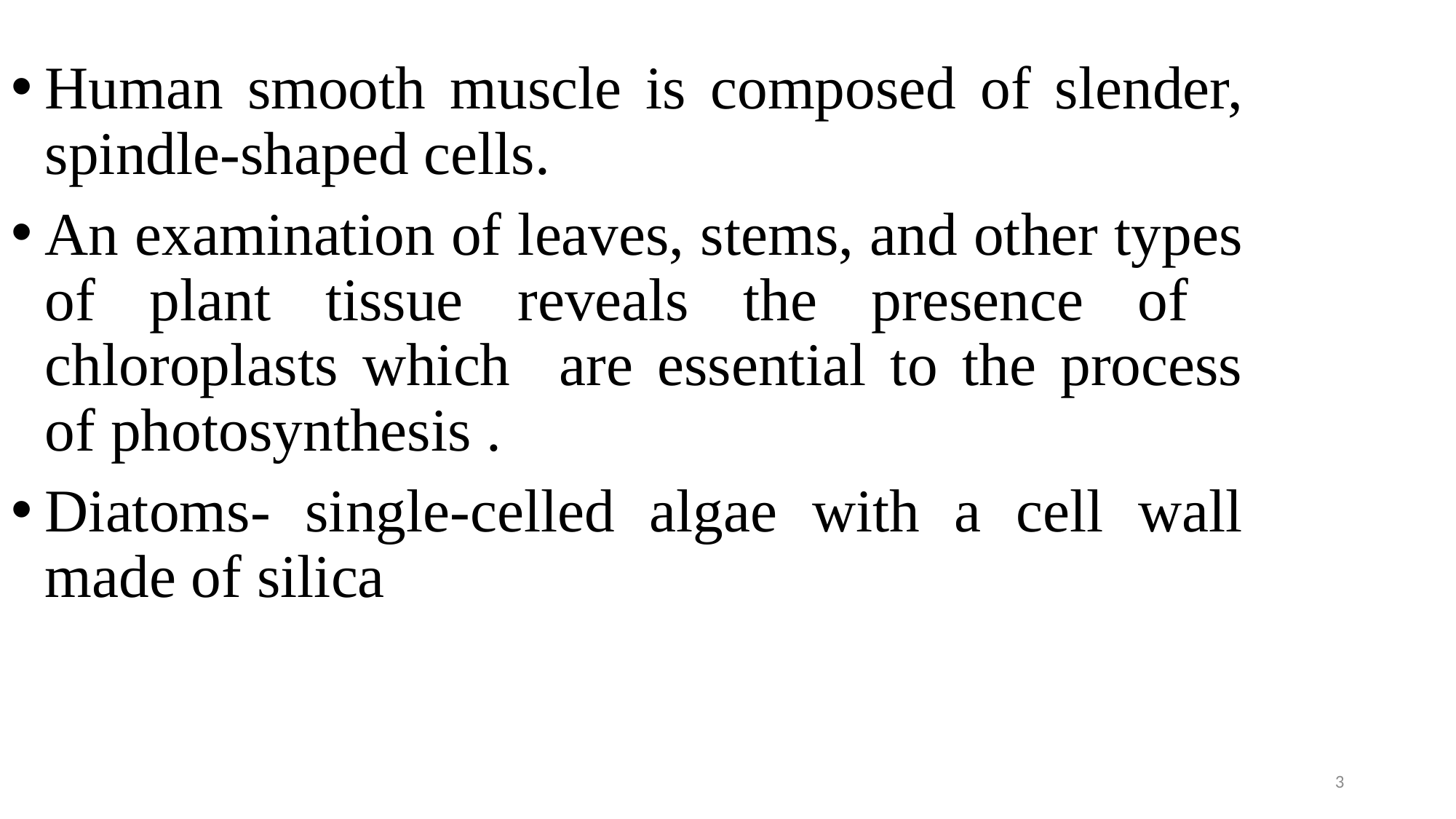

Human smooth muscle is composed of slender, spindle-shaped cells.
An examination of leaves, stems, and other types of plant tissue reveals the presence of  chloroplasts which  are essential to the process of photosynthesis .
Diatoms- single-celled algae with a cell wall made of silica
3